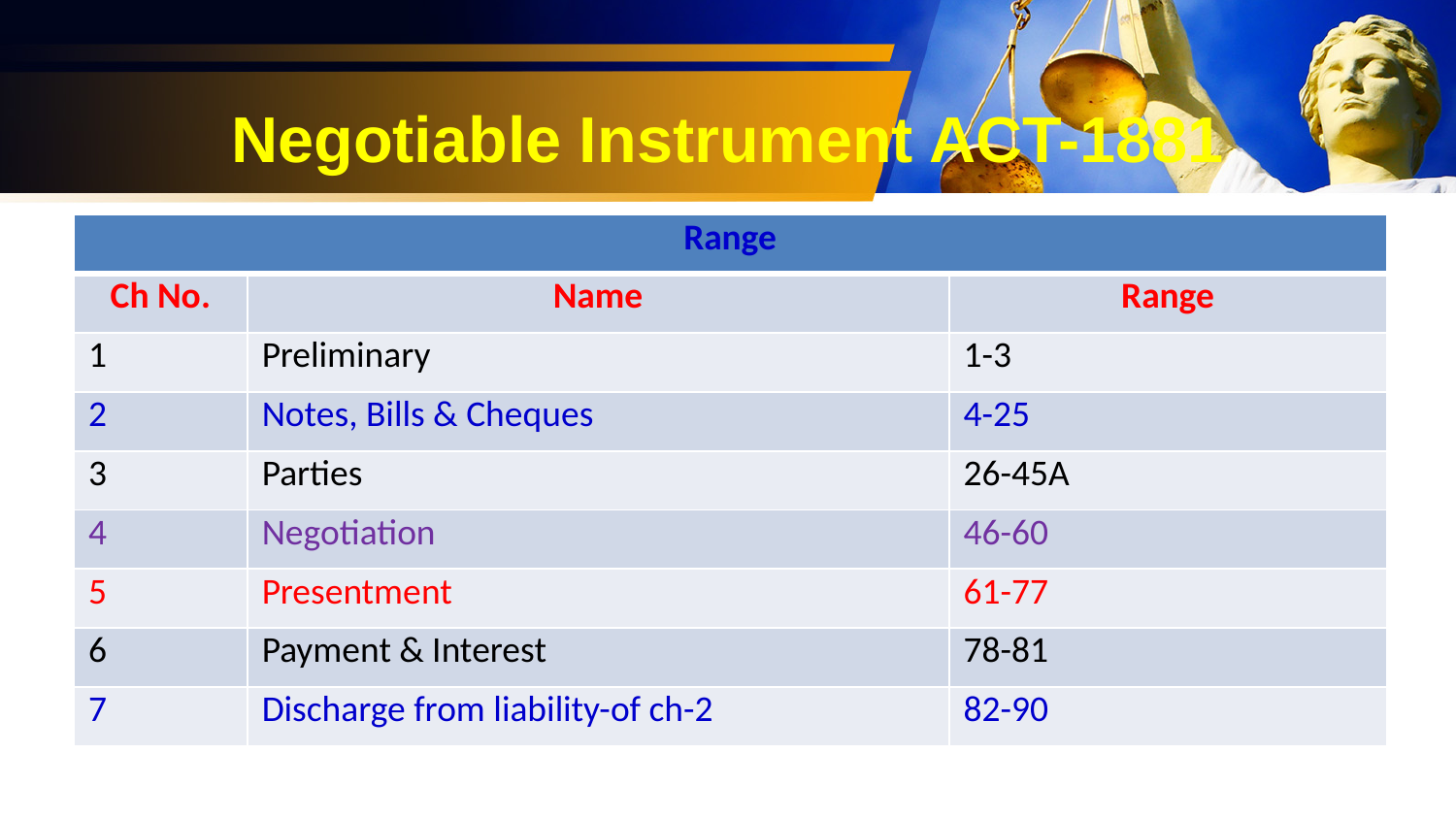

# Negotiable Instrument ACT-1881
| Range |  |  |
| --- | --- | --- |
| Ch No. | Name | Range |
| 1 | Preliminary | 1-3 |
| 2 | Notes, Bills & Cheques | 4-25 |
| 3 | Parties | 26-45A |
| 4 | Negotiation | 46-60 |
| 5 | Presentment | 61-77 |
| 6 | Payment & Interest | 78-81 |
| 7 | Discharge from liability-of ch-2 | 82-90 |